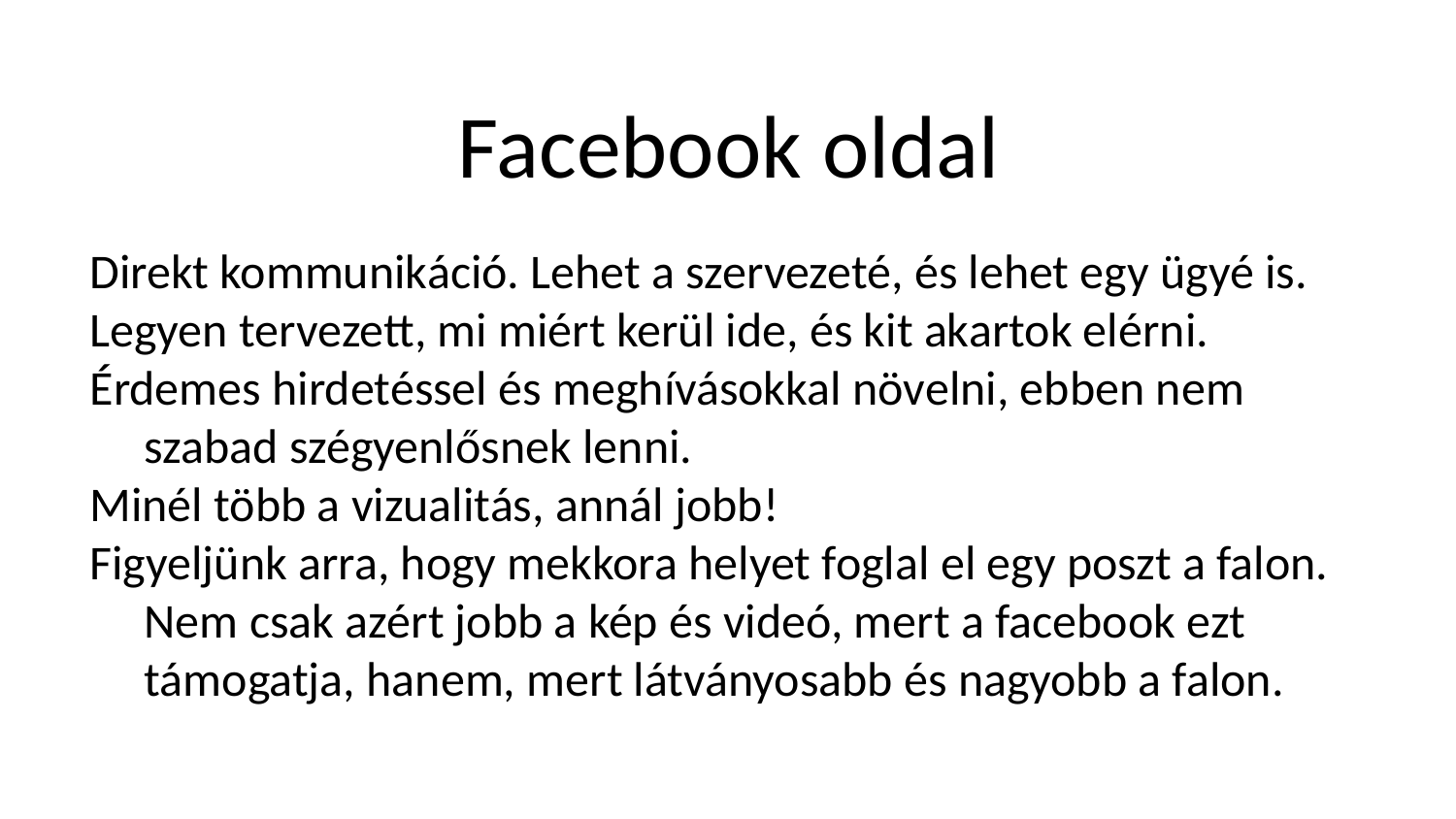

# Facebook oldal
Direkt kommunikáció. Lehet a szervezeté, és lehet egy ügyé is.
Legyen tervezett, mi miért kerül ide, és kit akartok elérni.
Érdemes hirdetéssel és meghívásokkal növelni, ebben nem szabad szégyenlősnek lenni.
Minél több a vizualitás, annál jobb!
Figyeljünk arra, hogy mekkora helyet foglal el egy poszt a falon. Nem csak azért jobb a kép és videó, mert a facebook ezt támogatja, hanem, mert látványosabb és nagyobb a falon.